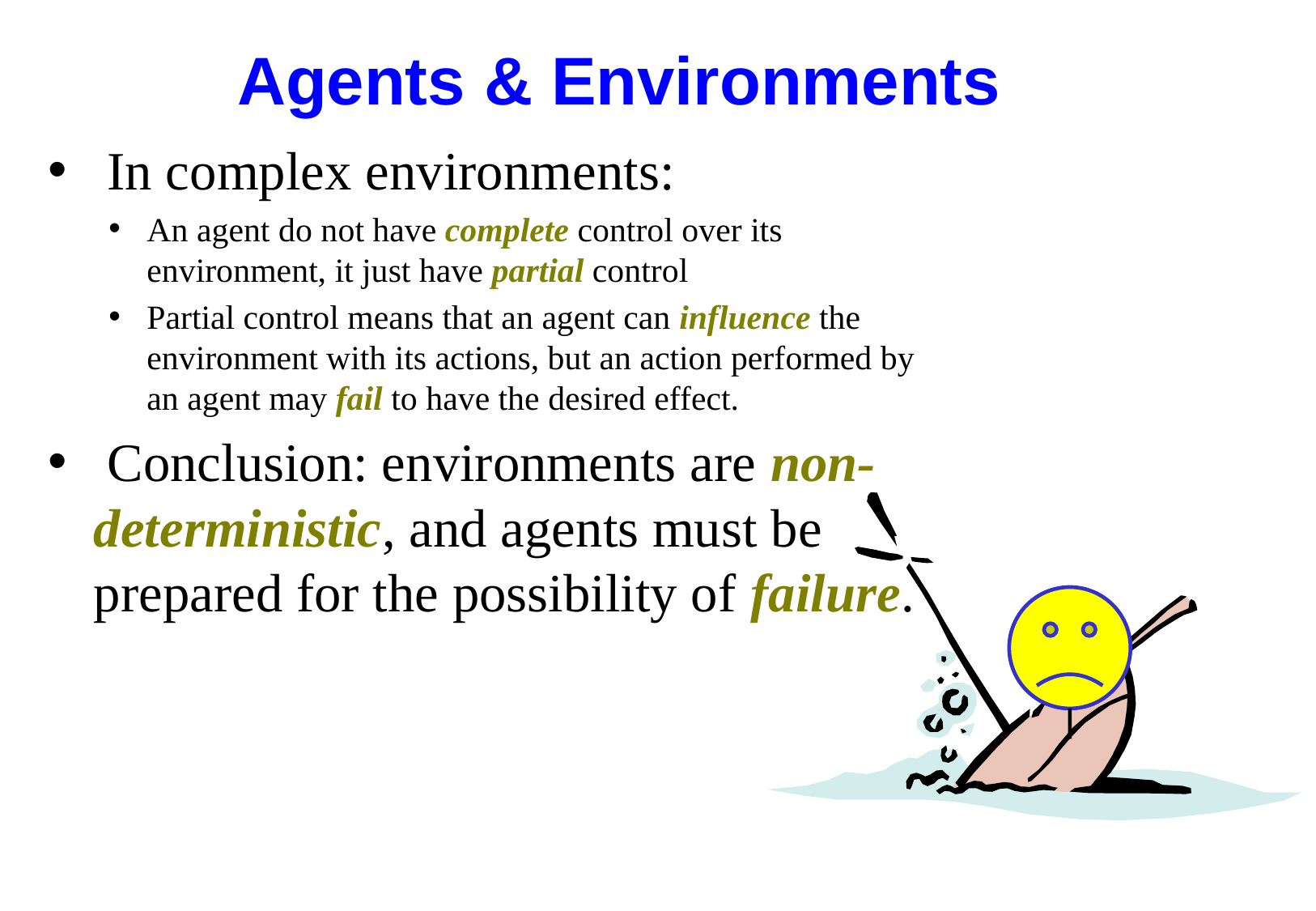

Agents & Environments
 In complex environments:
An agent do not have complete control over its environment, it just have partial control
Partial control means that an agent can influence the environment with its actions, but an action performed by an agent may fail to have the desired effect.
 Conclusion: environments are non-deterministic, and agents must be prepared for the possibility of failure.